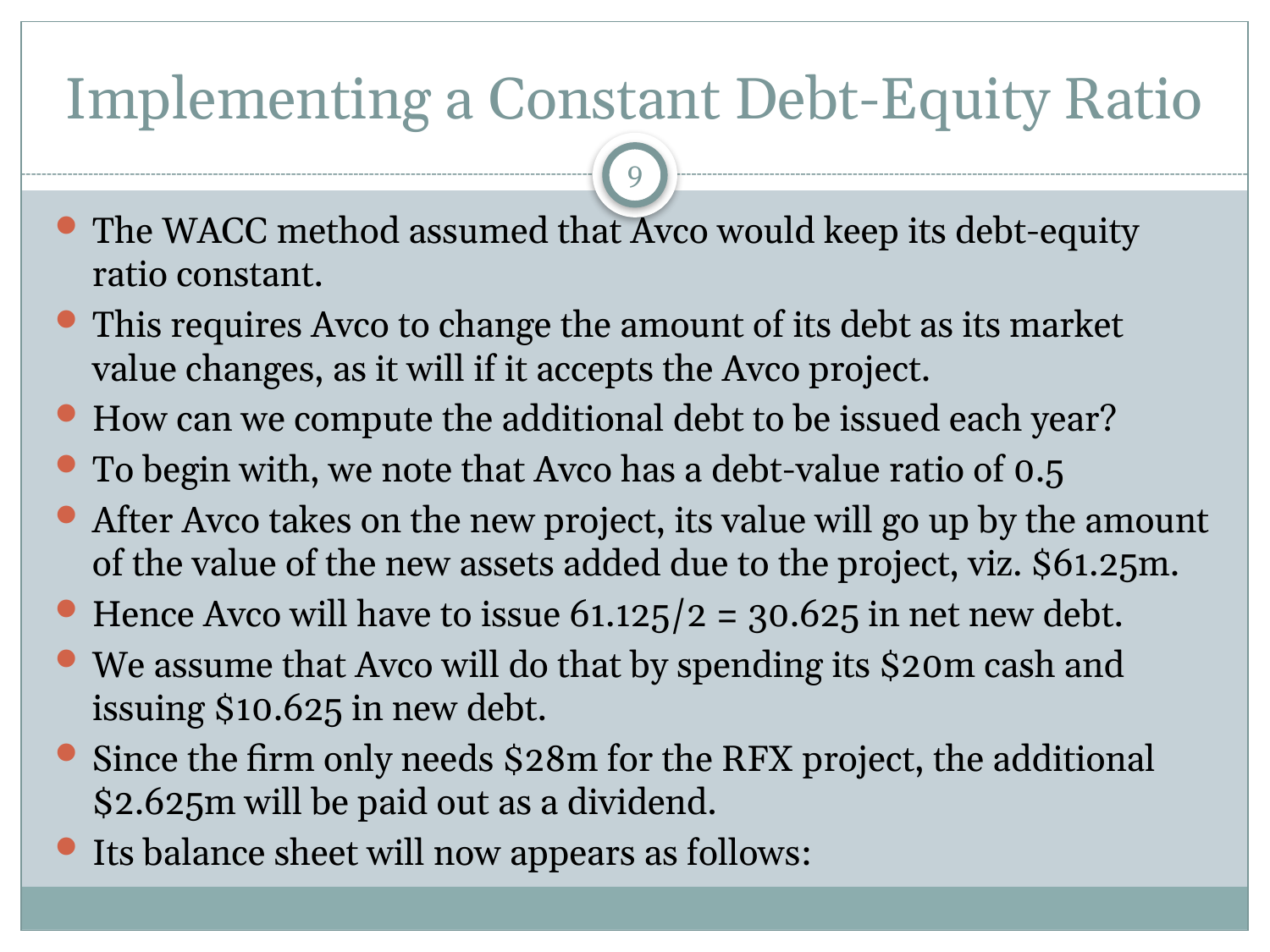

# Implementing a Constant Debt-Equity Ratio
9
The WACC method assumed that Avco would keep its debt-equity ratio constant.
This requires Avco to change the amount of its debt as its market value changes, as it will if it accepts the Avco project.
How can we compute the additional debt to be issued each year?
To begin with, we note that Avco has a debt-value ratio of 0.5
After Avco takes on the new project, its value will go up by the amount of the value of the new assets added due to the project, viz. $61.25m.
Hence Avco will have to issue 61.125/2 = 30.625 in net new debt.
We assume that Avco will do that by spending its $20m cash and issuing $10.625 in new debt.
Since the firm only needs $28m for the RFX project, the additional $2.625m will be paid out as a dividend.
Its balance sheet will now appears as follows: